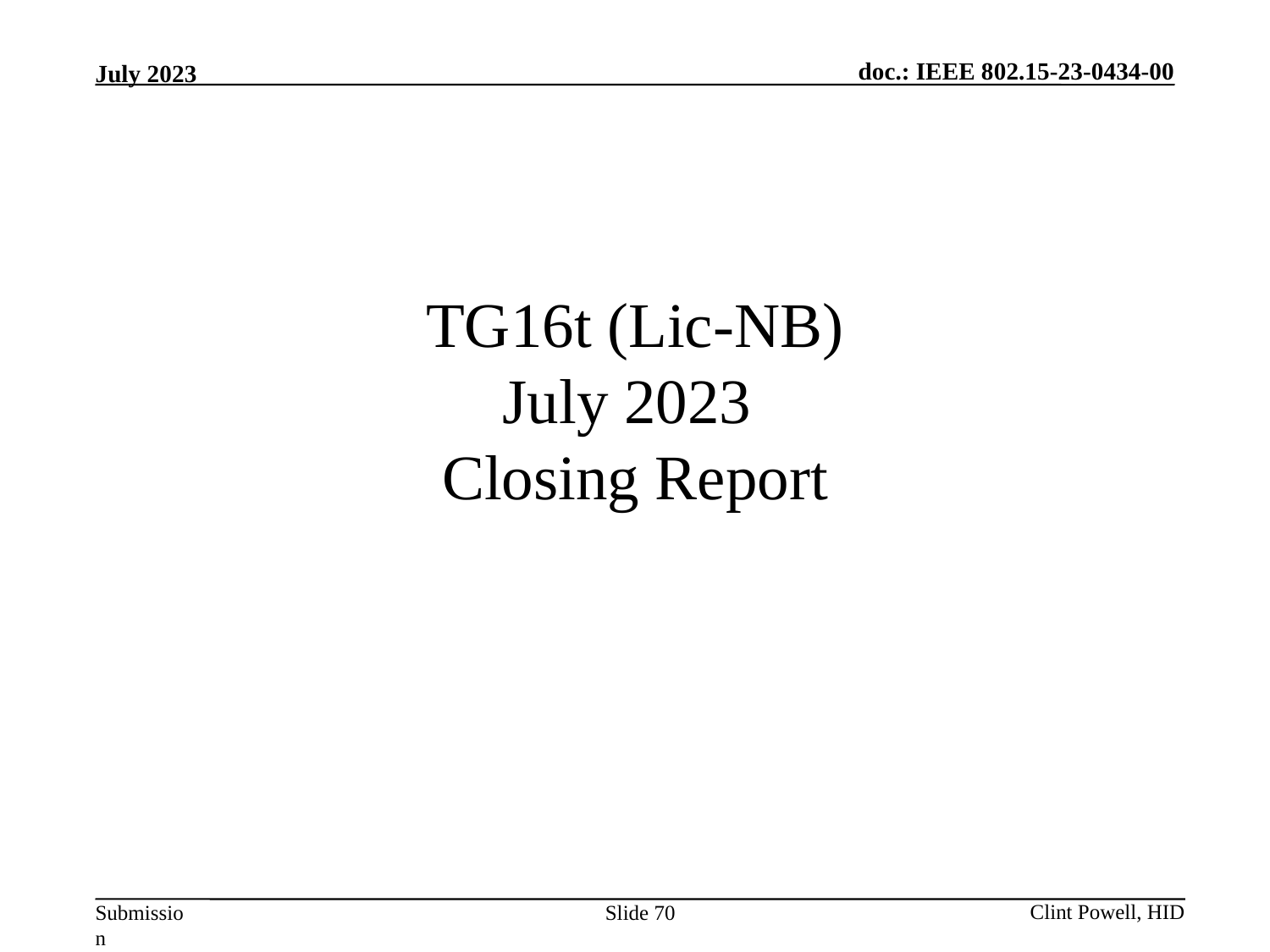

# TG16t (Lic-NB) July 2023 Closing Report
Slide 70